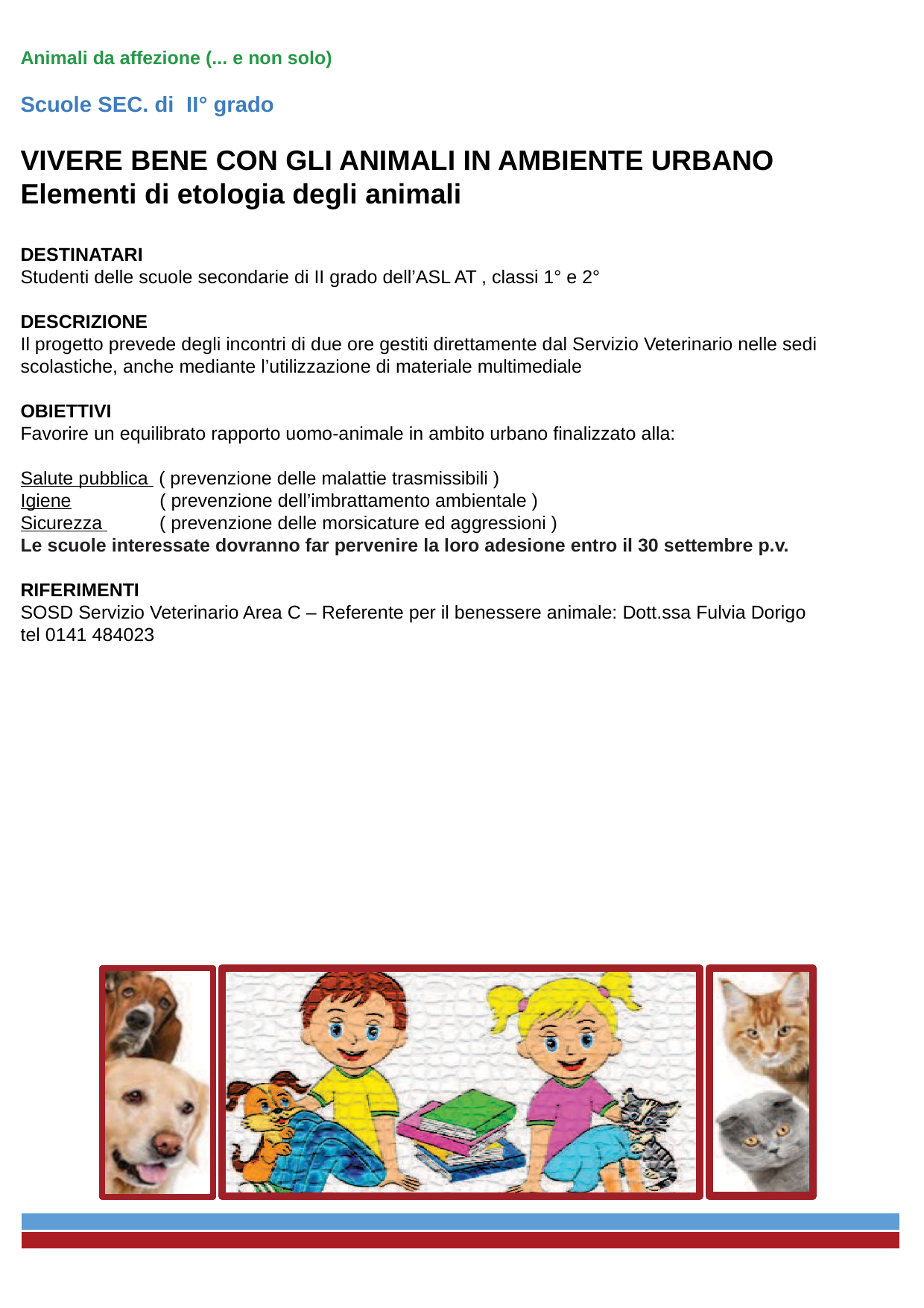

Animali da affezione (... e non solo)

Scuole SEC. di  II° grado

VIVERE BENE CON GLI ANIMALI IN AMBIENTE URBANO
Elementi di etologia degli animali

DESTINATARI
Studenti delle scuole secondarie di II grado dell’ASL AT , classi 1° e 2°

DESCRIZIONE
Il progetto prevede degli incontri di due ore gestiti direttamente dal Servizio Veterinario nelle sedi scolastiche, anche mediante l’utilizzazione di materiale multimediale

OBIETTIVI
Favorire un equilibrato rapporto uomo-animale in ambito urbano finalizzato alla:

Salute pubblica  ( prevenzione delle malattie trasmissibili )
Igiene                 ( prevenzione dell’imbrattamento ambientale )
Sicurezza           ( prevenzione delle morsicature ed aggressioni )
Relazioni uomo-animale ( prevenzione dei comportamenti scorretti e detenzione consapevole)

MODALITA’ DI SVOLGIMENTO
Gli incontri prevedono la proiezione di brevi filmati, il commento degli stessi e la risposta a domande programmate o spontanee degli studenti.

MODALITA' DI ADESIONE
Si consiglia di trasmette la richiesta utilizzando il modulo allegato :  via fax 0141-484089 o
e-mail: promozionesalute@asl.at.it

Le scuole interessate dovranno far pervenire la loro adesione entro il 30 settembre p.v.

RIFERIMENTI
SOSD Servizio Veterinario Area C – Referente per il benessere animale: Dott.ssa Fulvia Dorigo
tel 0141 484023

- 11 -